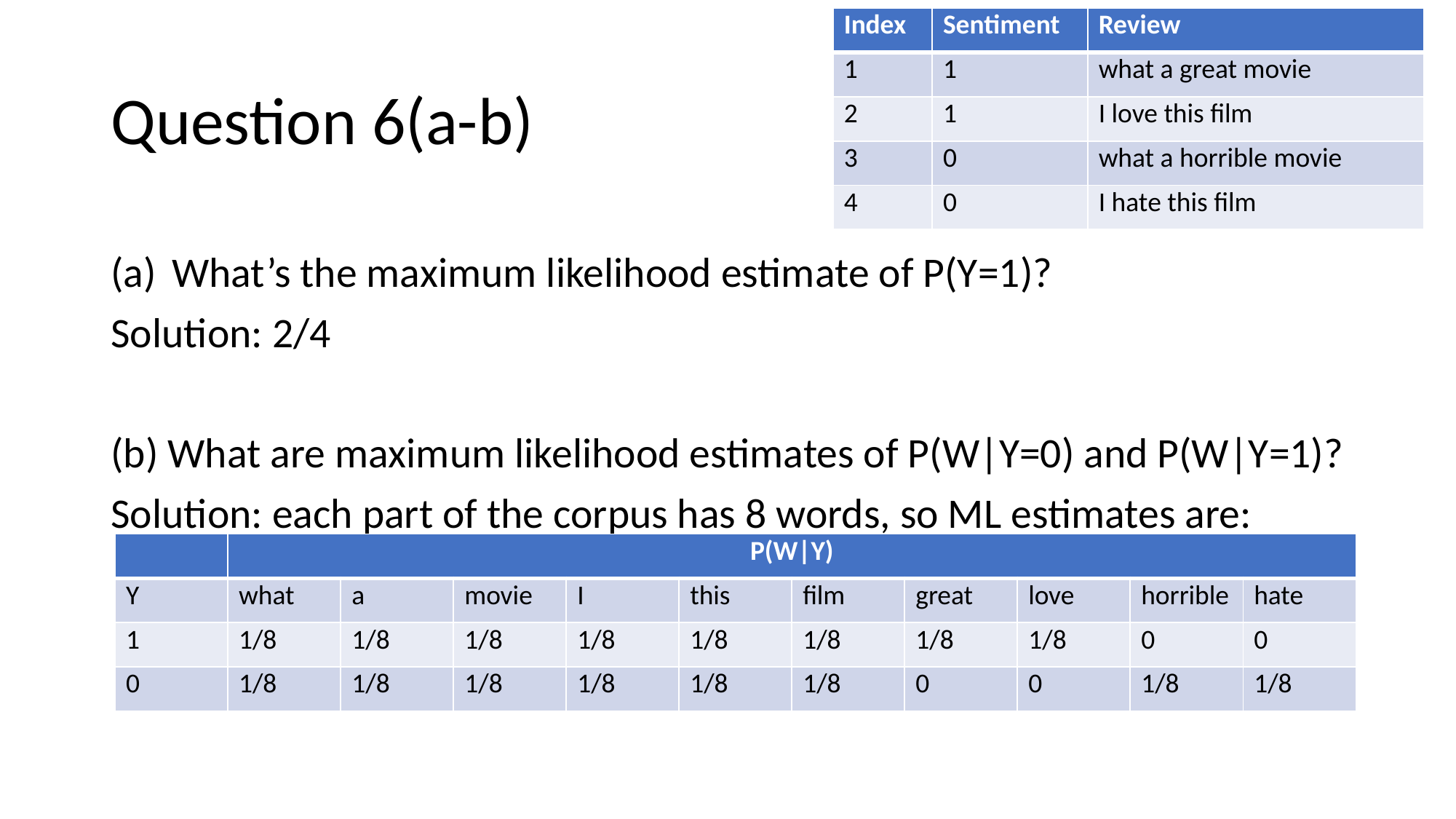

| Index | Sentiment | Review |
| --- | --- | --- |
| 1 | 1 | what a great movie |
| 2 | 1 | I love this film |
| 3 | 0 | what a horrible movie |
| 4 | 0 | I hate this film |
# Question 6(a-b)
What’s the maximum likelihood estimate of P(Y=1)?
Solution: 2/4

(b) What are maximum likelihood estimates of P(W|Y=0) and P(W|Y=1)?
Solution: each part of the corpus has 8 words, so ML estimates are:

|  | P(W|Y) |  |  |  |  |  |  |  |  |  |
| --- | --- | --- | --- | --- | --- | --- | --- | --- | --- | --- |
| Y | what | a | movie | I | this | film | great | love | horrible | hate |
| 1 | 1/8 | 1/8 | 1/8 | 1/8 | 1/8 | 1/8 | 1/8 | 1/8 | 0 | 0 |
| 0 | 1/8 | 1/8 | 1/8 | 1/8 | 1/8 | 1/8 | 0 | 0 | 1/8 | 1/8 |